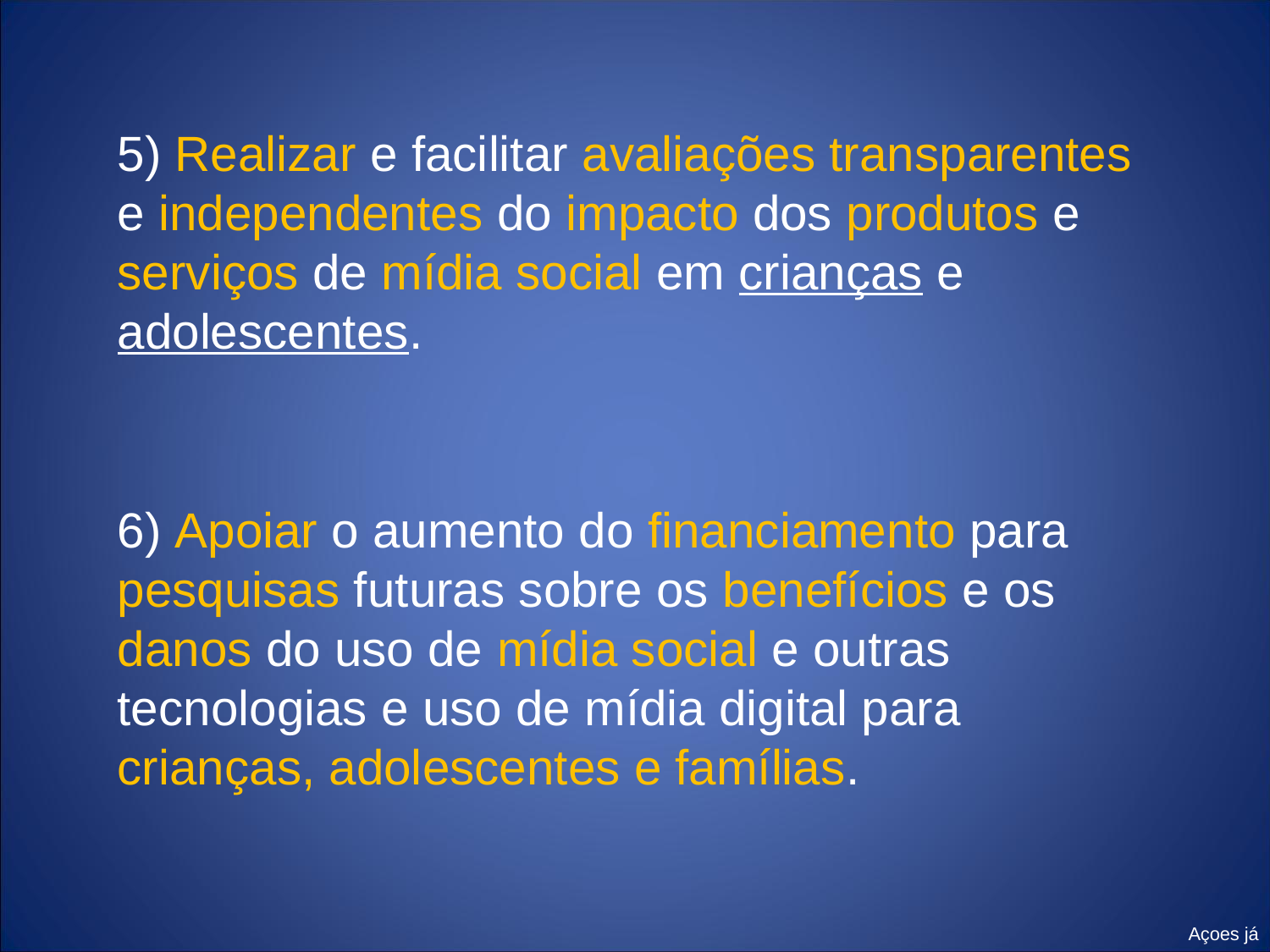

5) Realizar e facilitar avaliações transparentes e independentes do impacto dos produtos e serviços de mídia social em crianças e adolescentes.

6) Apoiar o aumento do financiamento para pesquisas futuras sobre os benefícios e os danos do uso de mídia social e outras tecnologias e uso de mídia digital para crianças, adolescentes e famílias.

Açoes já